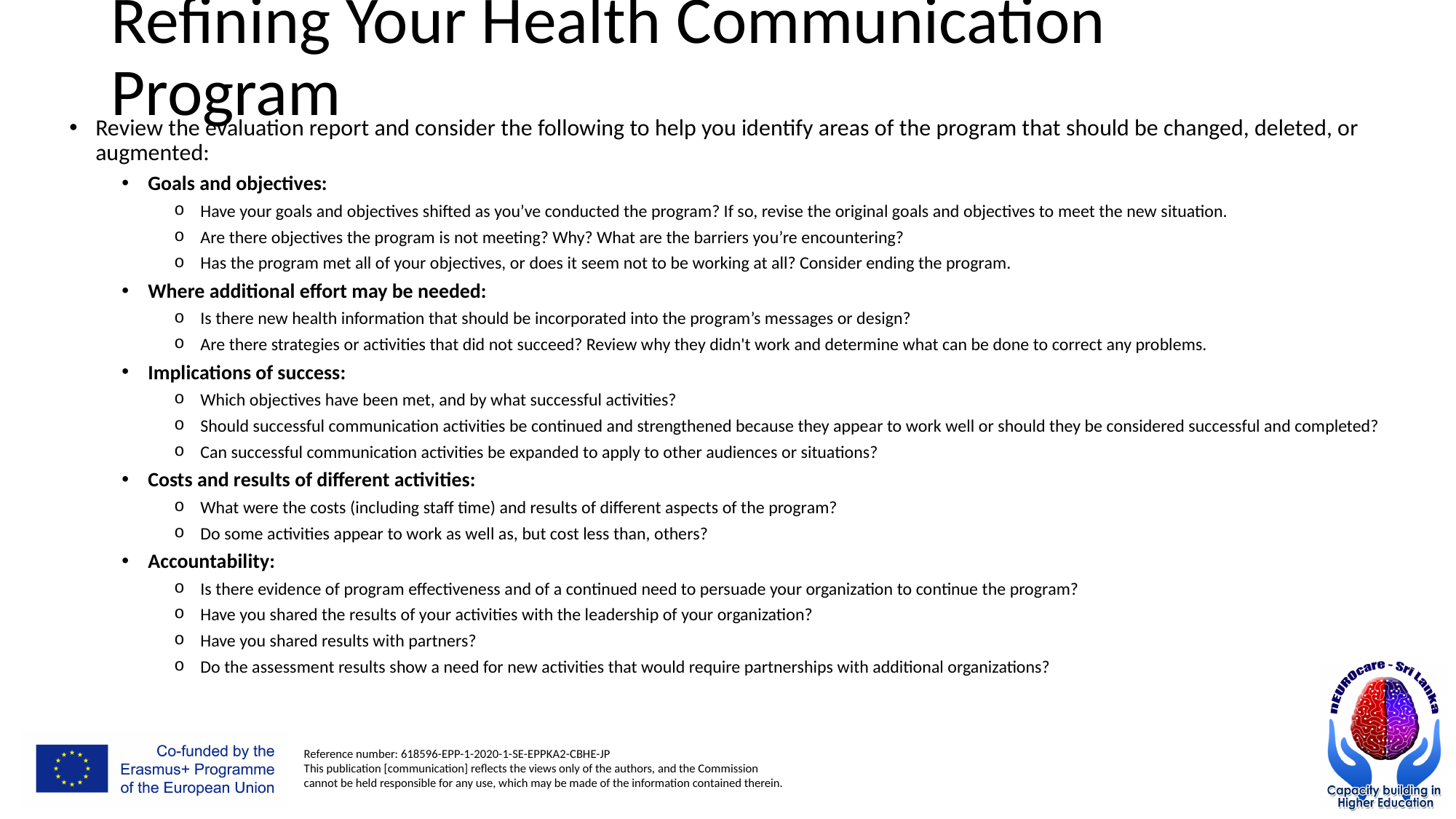

# Refining Your Health Communication Program
Review the evaluation report and consider the following to help you identify areas of the program that should be changed, deleted, or augmented:
Goals and objectives:
Have your goals and objectives shifted as you’ve conducted the program? If so, revise the original goals and objectives to meet the new situation.
Are there objectives the program is not meeting? Why? What are the barriers you’re encountering?
Has the program met all of your objectives, or does it seem not to be working at all? Consider ending the program.
Where additional effort may be needed:
Is there new health information that should be incorporated into the program’s messages or design?
Are there strategies or activities that did not succeed? Review why they didn't work and determine what can be done to correct any problems.
Implications of success:
Which objectives have been met, and by what successful activities?
Should successful communication activities be continued and strengthened because they appear to work well or should they be considered successful and completed?
Can successful communication activities be expanded to apply to other audiences or situations?
Costs and results of different activities:
What were the costs (including staff time) and results of different aspects of the program?
Do some activities appear to work as well as, but cost less than, others?
Accountability:
Is there evidence of program effectiveness and of a continued need to persuade your organization to continue the program?
Have you shared the results of your activities with the leadership of your organization?
Have you shared results with partners?
Do the assessment results show a need for new activities that would require partnerships with additional organizations?